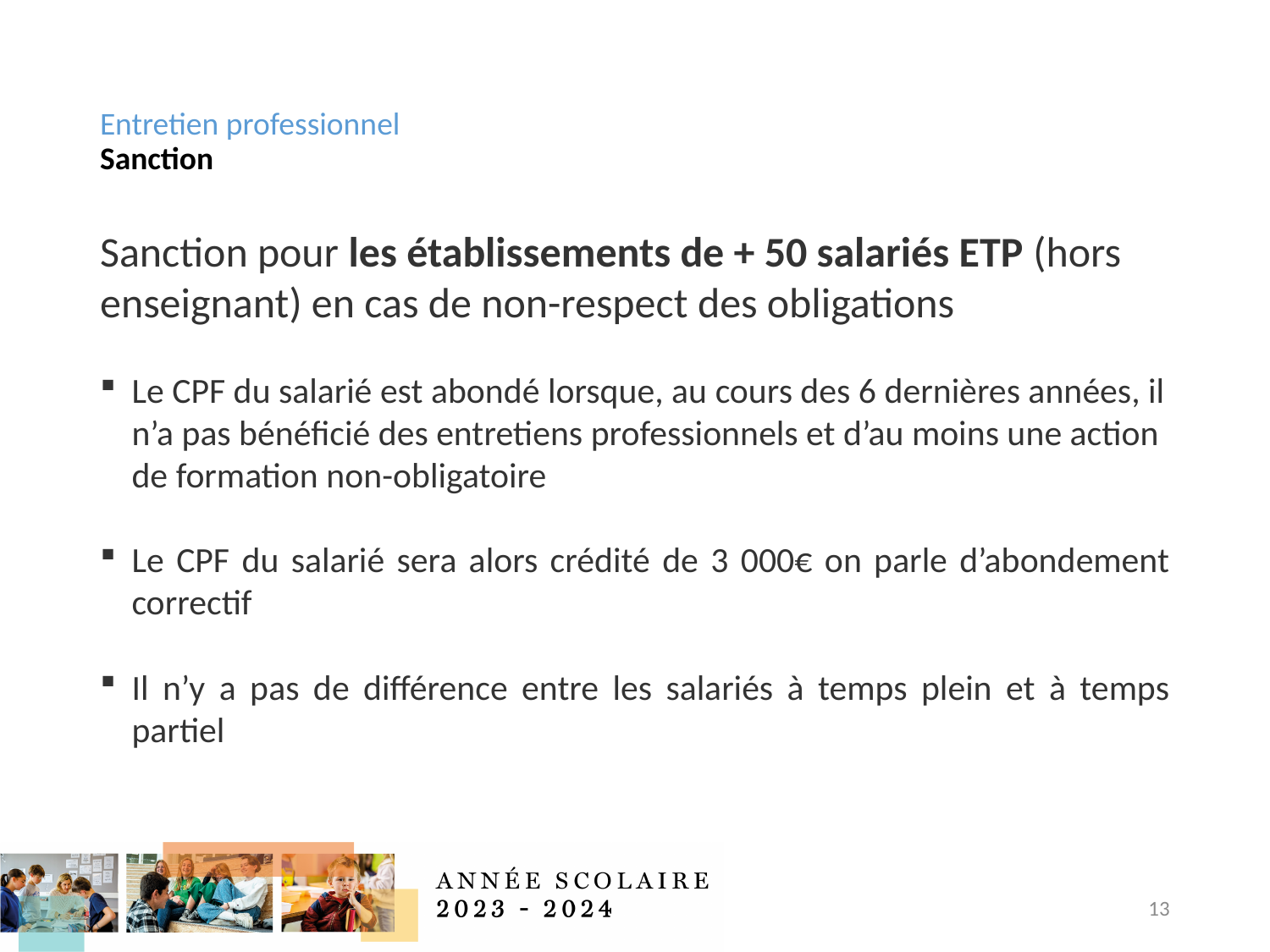

# Entretien professionnel Sanction
Sanction pour les établissements de + 50 salariés ETP (hors enseignant) en cas de non-respect des obligations

Le CPF du salarié est abondé lorsque, au cours des 6 dernières années, il n’a pas bénéficié des entretiens professionnels et d’au moins une action de formation non-obligatoire

Le CPF du salarié sera alors crédité de 3 000€ on parle d’abondement correctif

Il n’y a pas de différence entre les salariés à temps plein et à temps partiel
13